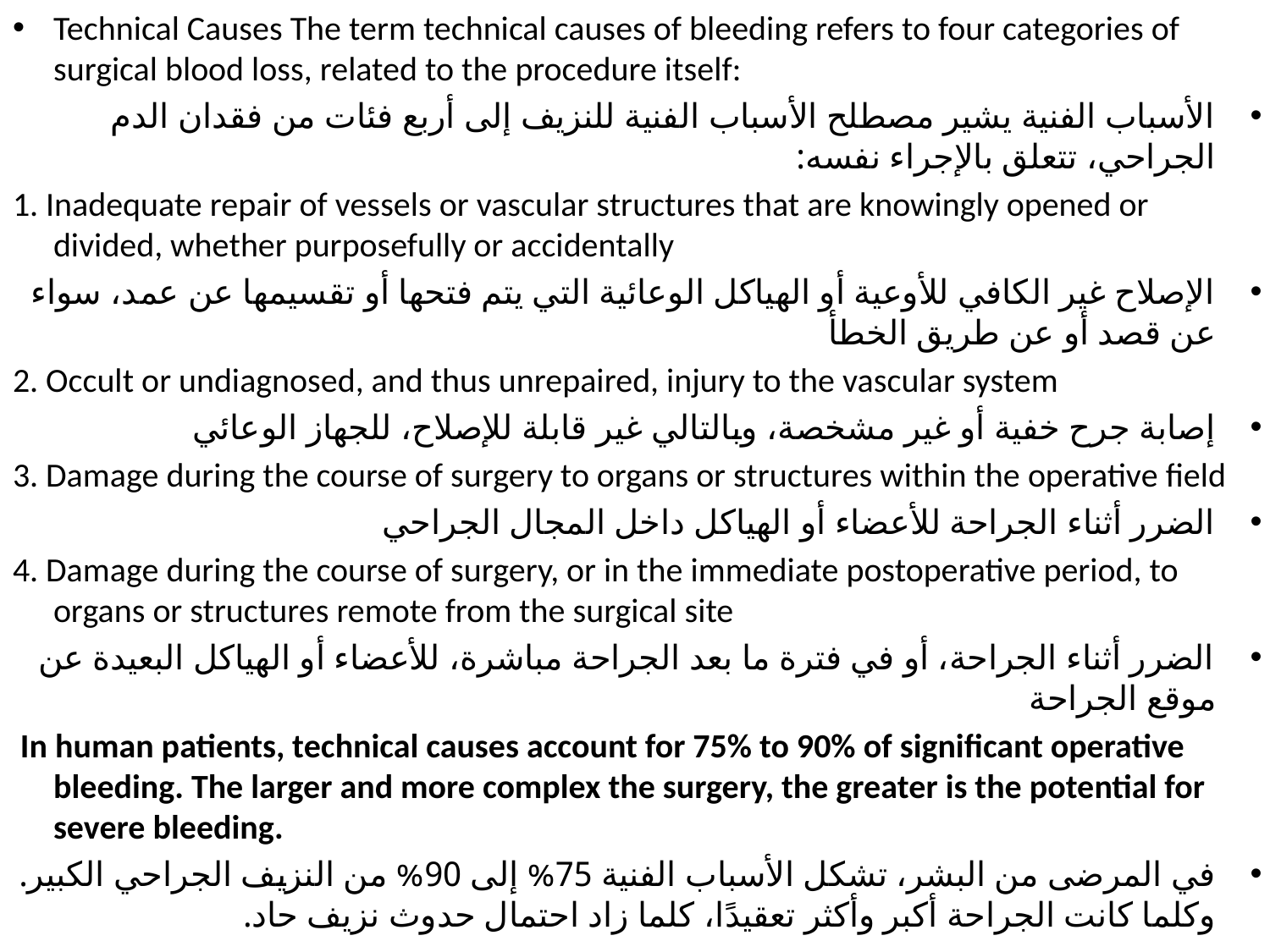

Technical Causes The term technical causes of bleeding refers to four categories of surgical blood loss, related to the procedure itself:
الأسباب الفنية يشير مصطلح الأسباب الفنية للنزيف إلى أربع فئات من فقدان الدم الجراحي، تتعلق بالإجراء نفسه:
1. Inadequate repair of vessels or vascular structures that are knowingly opened or divided, whether purposefully or accidentally
الإصلاح غير الكافي للأوعية أو الهياكل الوعائية التي يتم فتحها أو تقسيمها عن عمد، سواء عن قصد أو عن طريق الخطأ
2. Occult or undiagnosed, and thus unrepaired, injury to the vascular system
إصابة جرح خفية أو غير مشخصة، وبالتالي غير قابلة للإصلاح، للجهاز الوعائي
3. Damage during the course of surgery to organs or structures within the operative field
الضرر أثناء الجراحة للأعضاء أو الهياكل داخل المجال الجراحي
4. Damage during the course of surgery, or in the immediate postoperative period, to organs or structures remote from the surgical site
الضرر أثناء الجراحة، أو في فترة ما بعد الجراحة مباشرة، للأعضاء أو الهياكل البعيدة عن موقع الجراحة
 In human patients, technical causes account for 75% to 90% of significant operative bleeding. The larger and more complex the surgery, the greater is the potential for severe bleeding.
في المرضى من البشر، تشكل الأسباب الفنية 75% إلى 90% من النزيف الجراحي الكبير. وكلما كانت الجراحة أكبر وأكثر تعقيدًا، كلما زاد احتمال حدوث نزيف حاد.